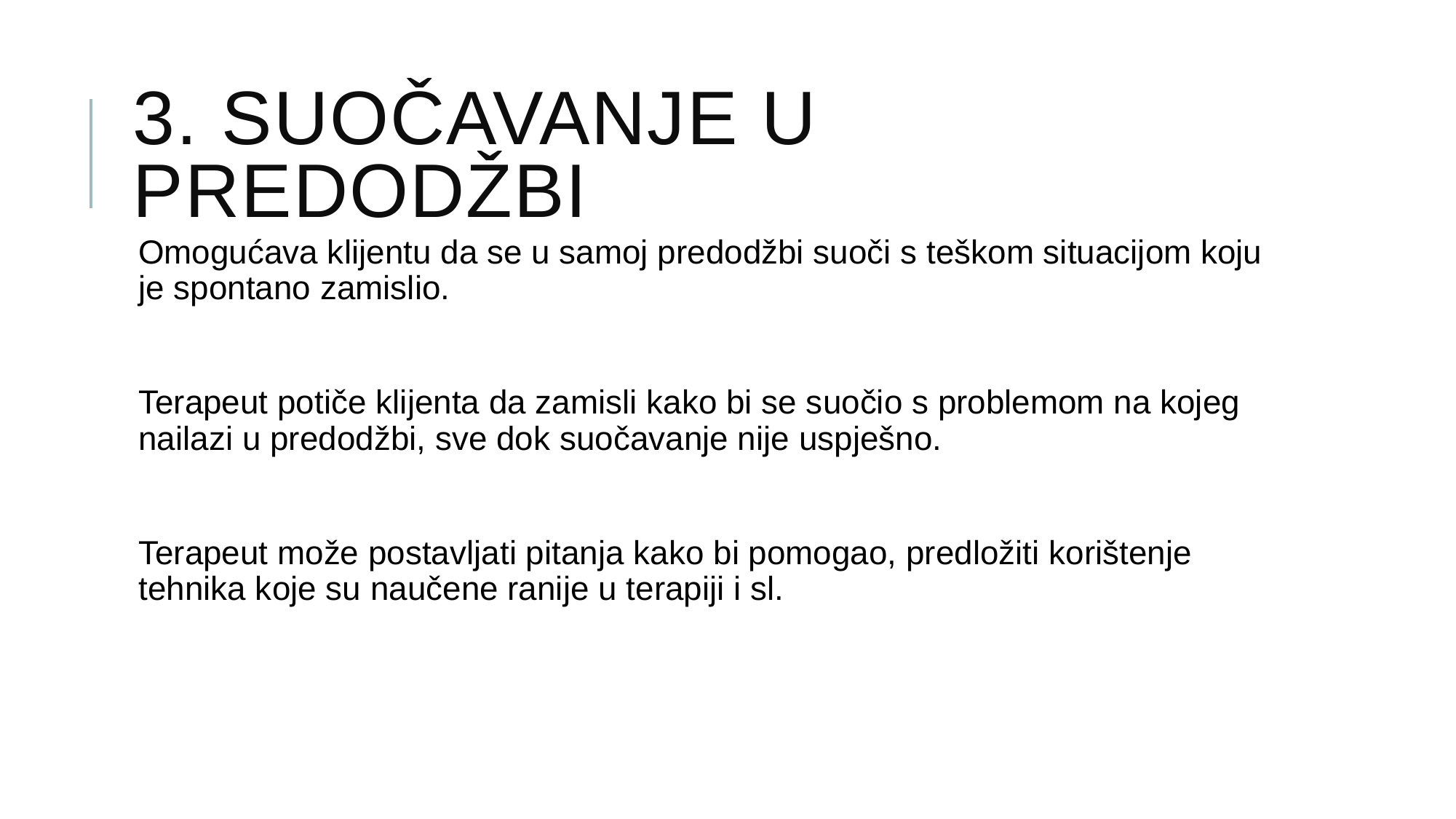

# 3. Suočavanje u predodžbi
Omogućava klijentu da se u samoj predodžbi suoči s teškom situacijom koju je spontano zamislio.

Terapeut potiče klijenta da zamisli kako bi se suočio s problemom na kojeg nailazi u predodžbi, sve dok suočavanje nije uspješno.

Terapeut može postavljati pitanja kako bi pomogao, predložiti korištenje tehnika koje su naučene ranije u terapiji i sl.